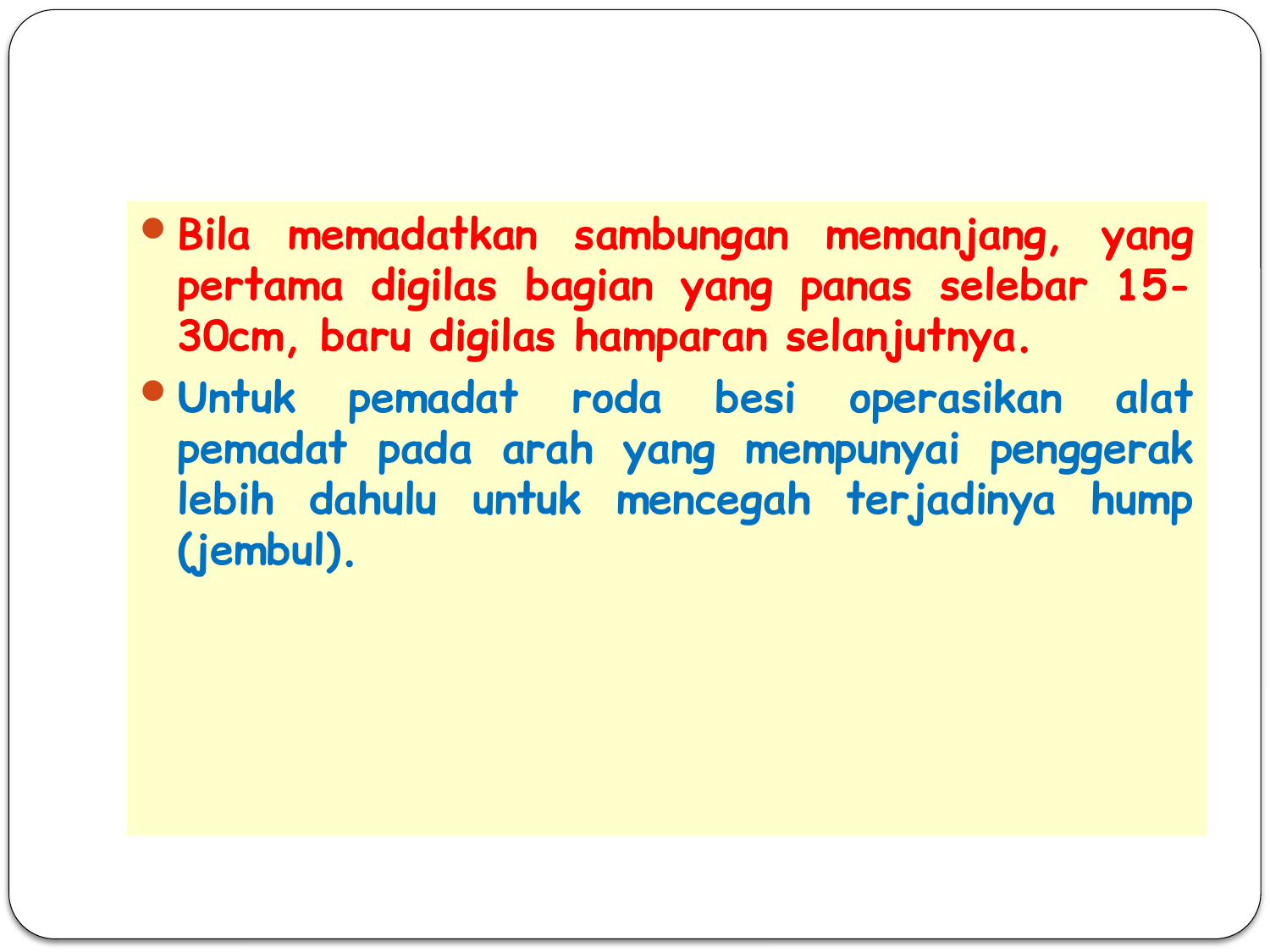

#
Bila memadatkan sambungan memanjang, yang pertama digilas bagian yang panas selebar 15-30cm, baru digilas hamparan selanjutnya.
Untuk pemadat roda besi operasikan alat pemadat pada arah yang mempunyai penggerak lebih dahulu untuk mencegah terjadinya hump (jembul).
67